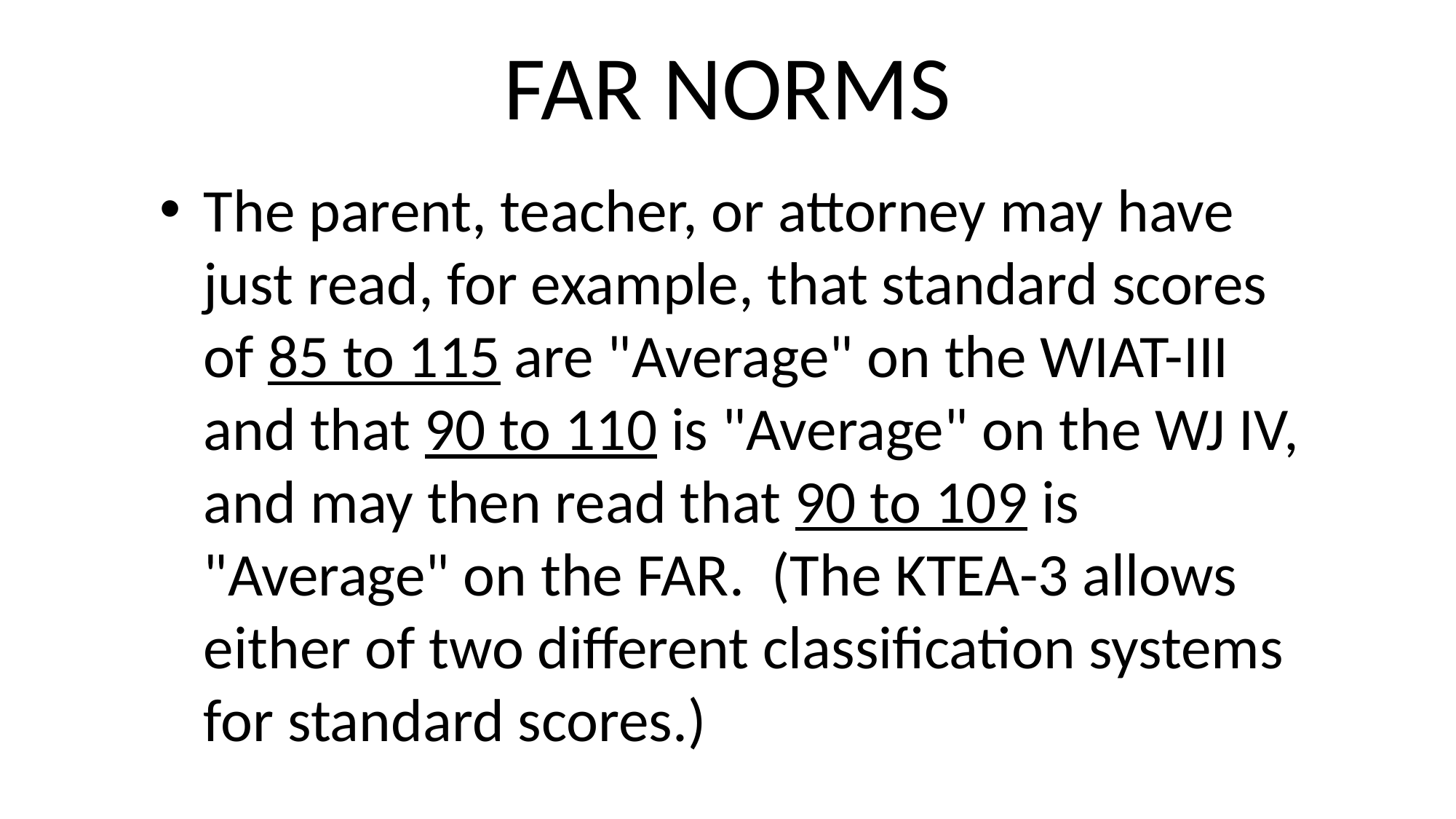

# FAR NORMS
The parent, teacher, or attorney may have just read, for example, that standard scores of 85 to 115 are "Average" on the WIAT-III and that 90 to 110 is "Average" on the WJ IV, and may then read that 90 to 109 is "Average" on the FAR.  (The KTEA-3 allows either of two different classification systems for standard scores.)